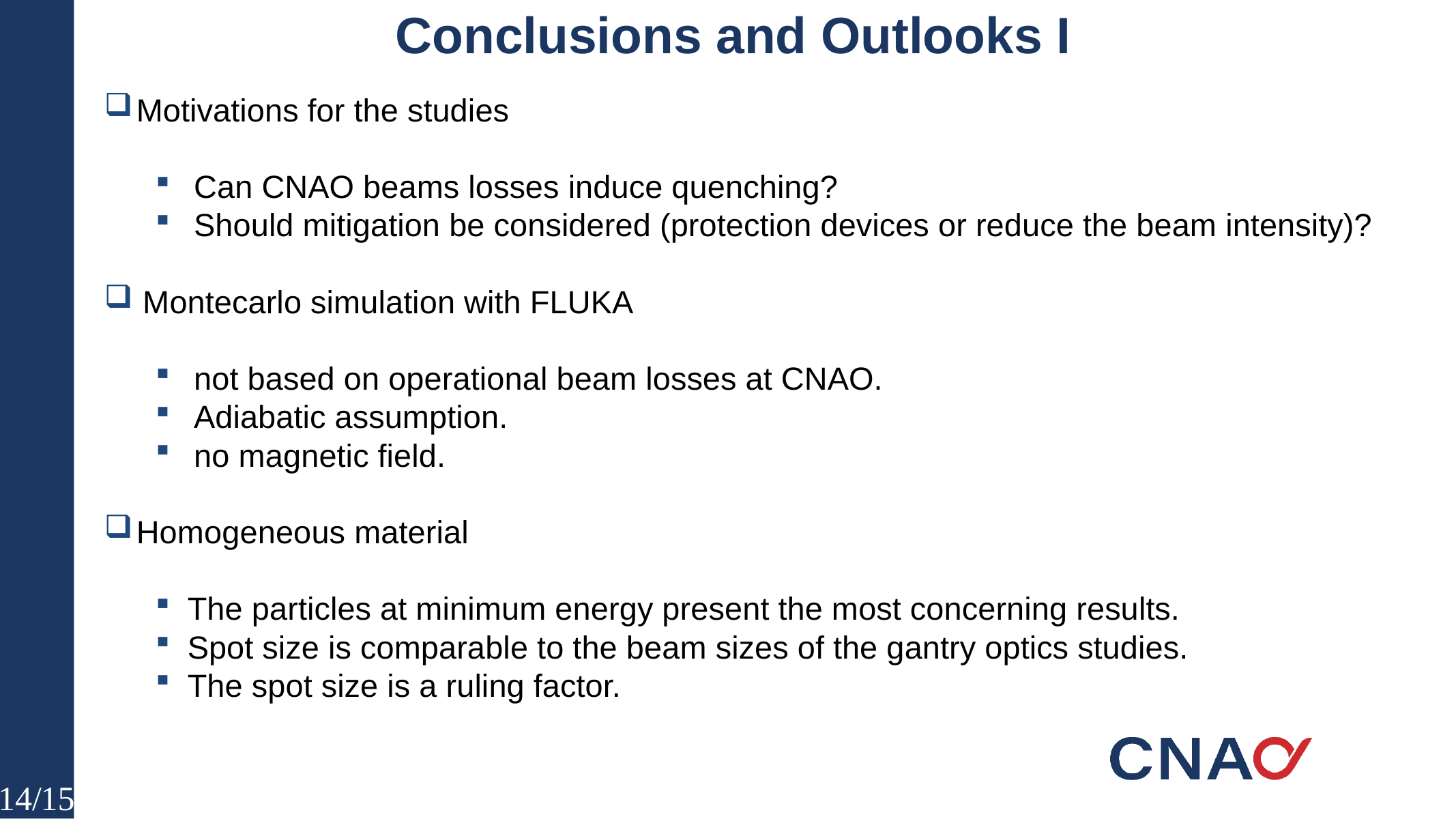

Conclusions and Outlooks I
Motivations for the studies

Can CNAO beams losses induce quenching?
Should mitigation be considered (protection devices or reduce the beam intensity)?

Montecarlo simulation with FLUKA

not based on operational beam losses at CNAO.
Adiabatic assumption.
no magnetic field.

Homogeneous material

The particles at minimum energy present the most concerning results.
Spot size is comparable to the beam sizes of the gantry optics studies.
The spot size is a ruling factor.

14/
15